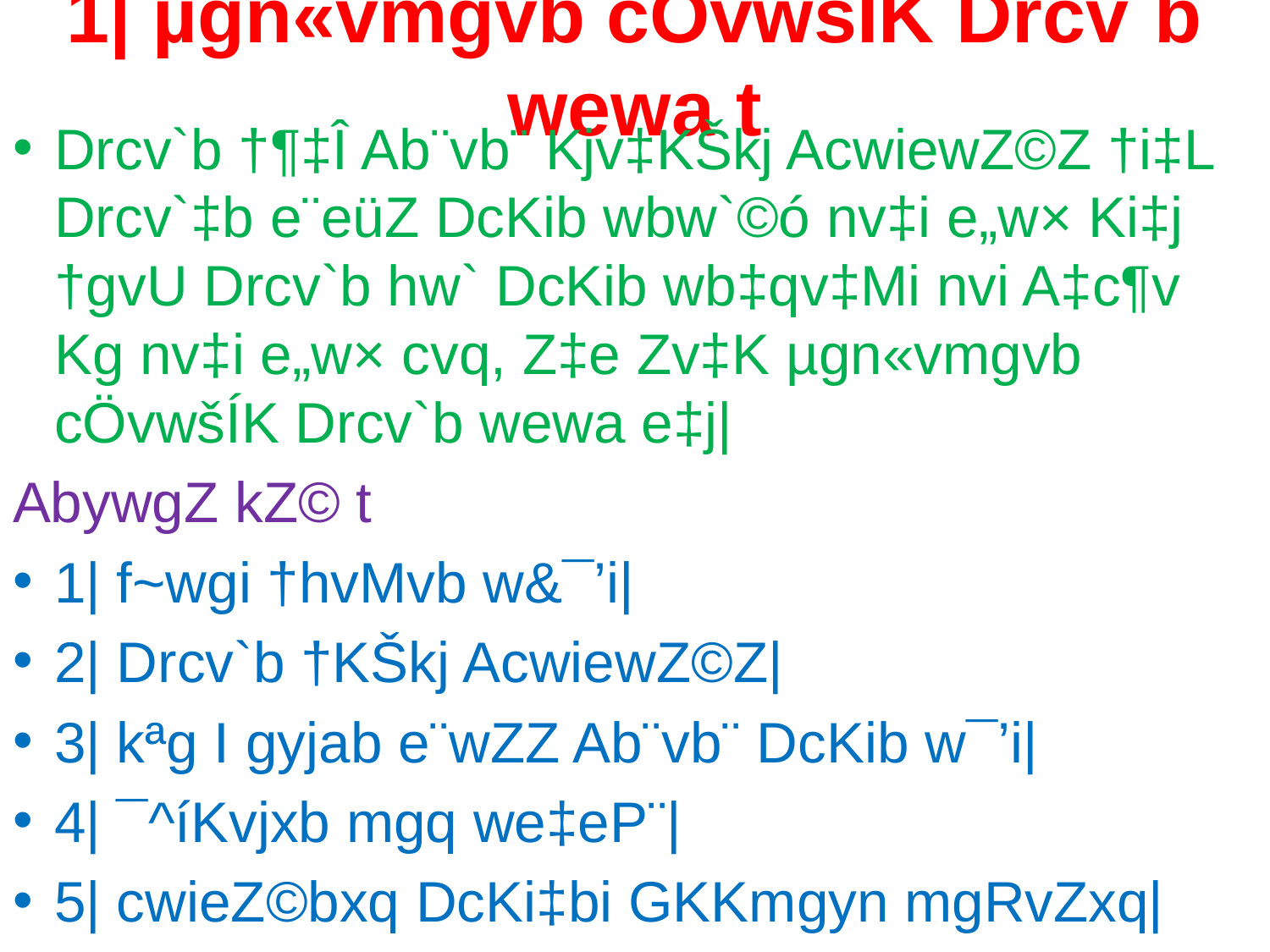

# 1| µgn«vmgvb cÖvwšÍK Drcv`b wewa t
Drcv`b †¶‡Î Ab¨vb¨ Kjv‡KŠkj AcwiewZ©Z †i‡L Drcv`‡b e¨eüZ DcKib wbw`©ó nv‡i e„w× Ki‡j †gvU Drcv`b hw` DcKib wb‡qv‡Mi nvi A‡c¶v Kg nv‡i e„w× cvq, Z‡e Zv‡K µgn«vmgvb cÖvwšÍK Drcv`b wewa e‡j|
AbywgZ kZ© t
1| f~wgi †hvMvb w&¯’i|
2| Drcv`b †KŠkj AcwiewZ©Z|
3| kªg I gyjab e¨wZZ Ab¨vb¨ DcKib w¯’i|
4| ¯^íKvjxb mgq we‡eP¨|
5| cwieZ©bxq DcKi‡bi GKKmgyn mgRvZxq|